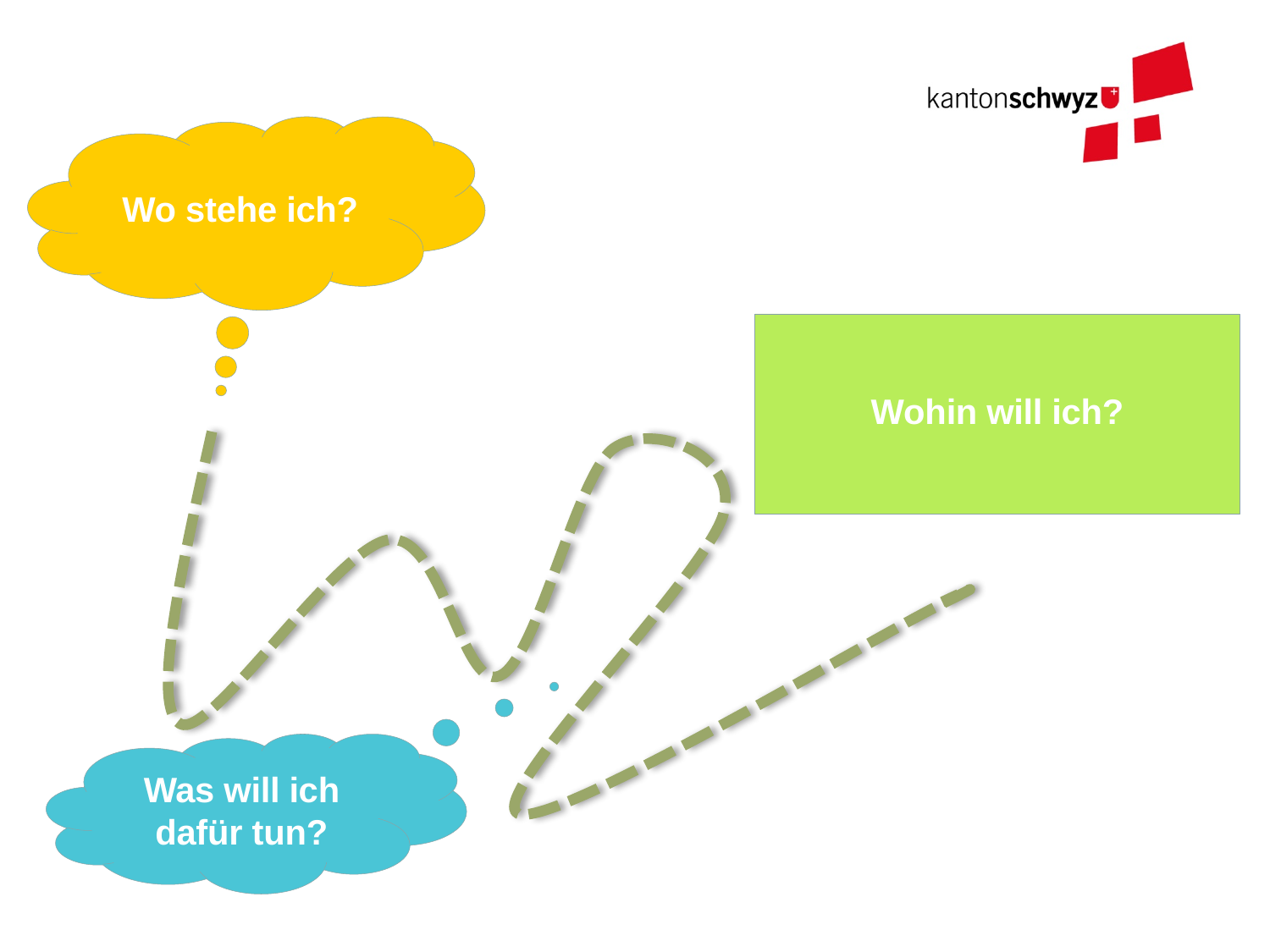

Wo stehe ich?
Wohin will ich?

Was will ich dafür tun?